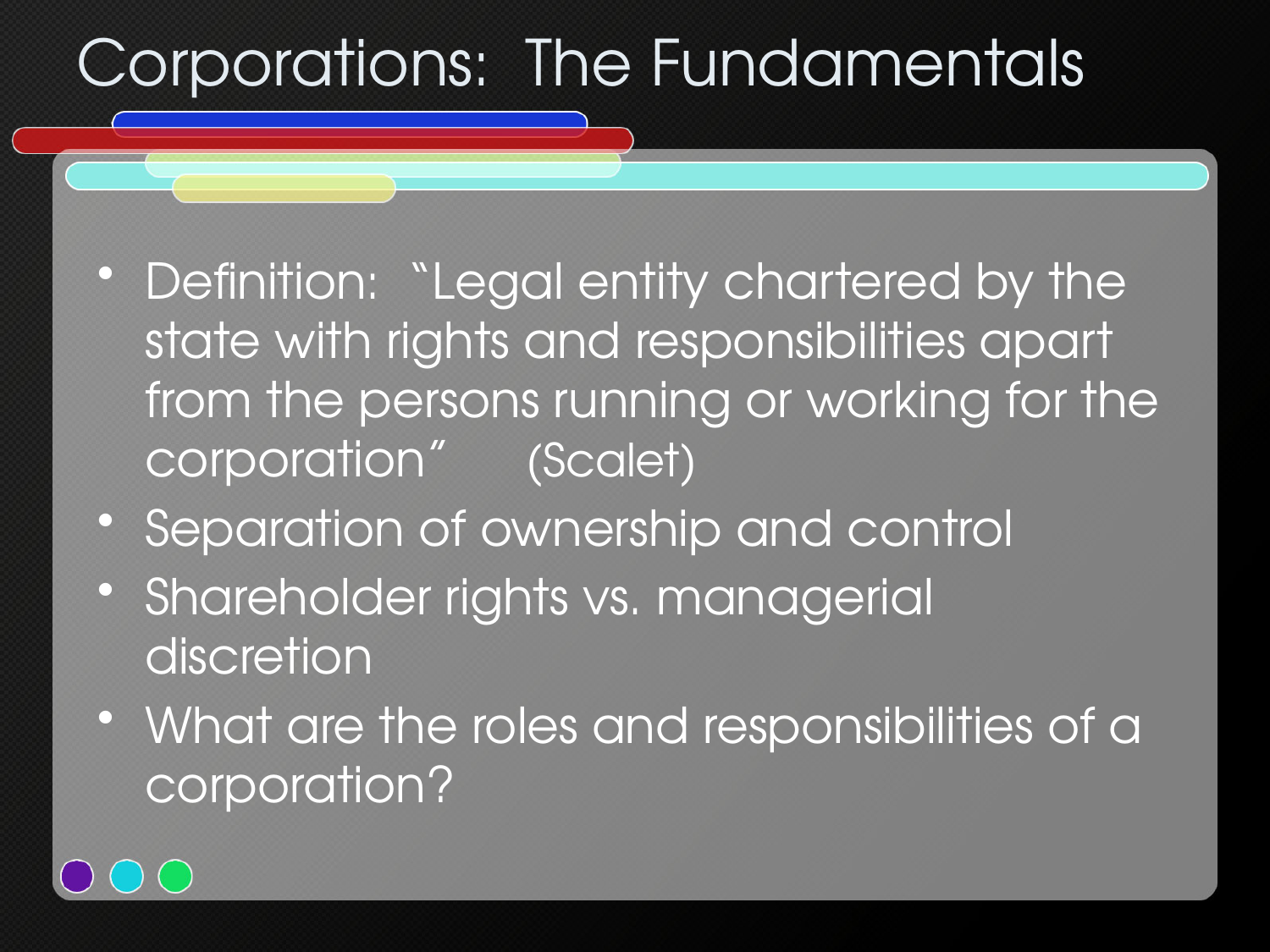

# Corporations:  The Fundamentals
Definition:  “Legal entity chartered by the state with rights and responsibilities apart from the persons running or working for the corporation” 	(Scalet)
Separation of ownership and control
Shareholder rights vs. managerial discretion
What are the roles and responsibilities of a corporation?